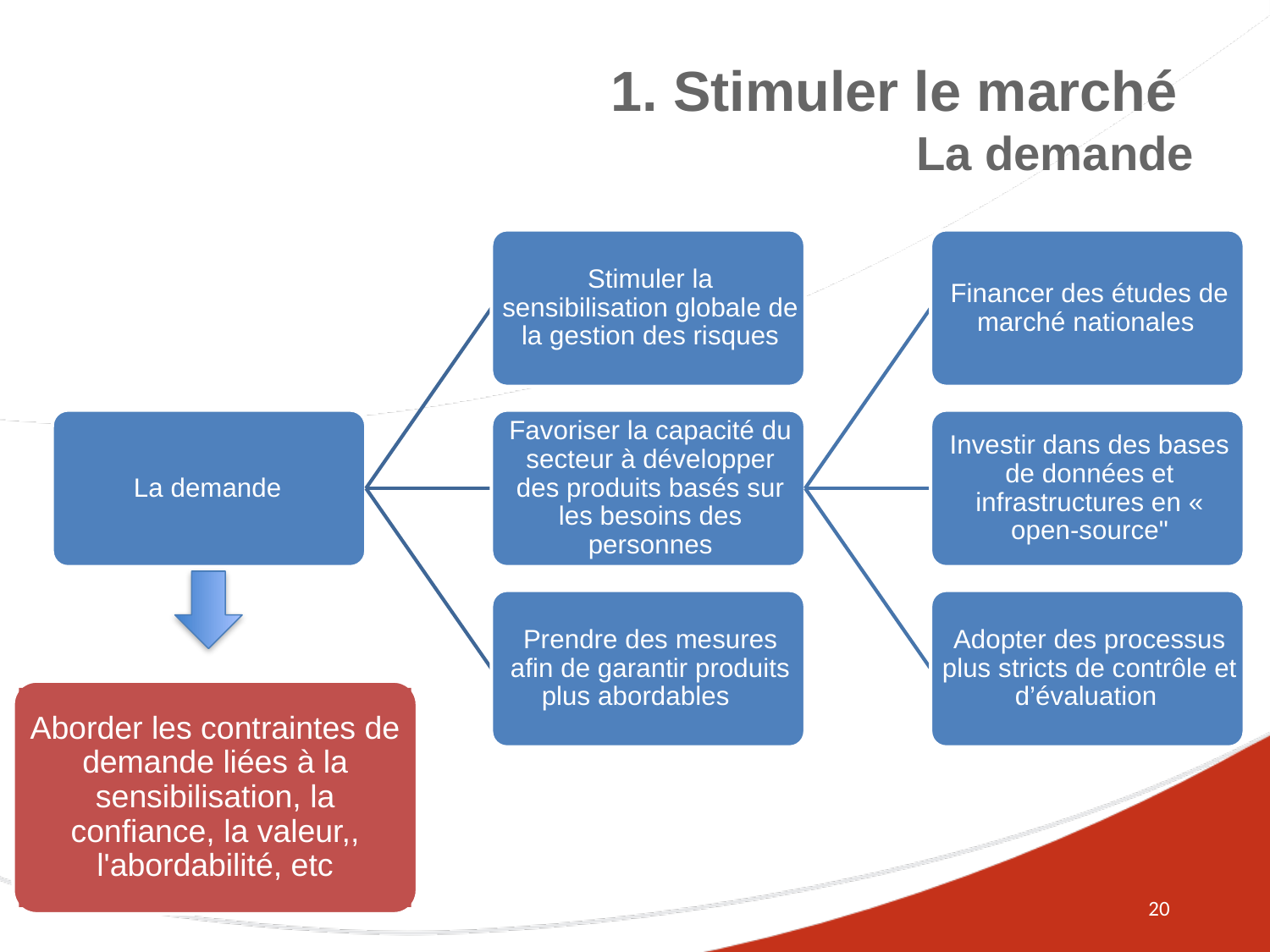

# 1. Stimuler le marché La demande
La demande

Stimuler la sensibilisation globale de la gestion des risques

Favoriser la capacité du secteur à développer des produits basés sur les besoins des personnes

Financer des études de marché nationales

Investir dans des bases de données et infrastructures en « open-source"

Adopter des processus plus stricts de contrôle et d’évaluation

Prendre des mesures afin de garantir produits plus abordables

Aborder les contraintes de demande liées à la sensibilisation, la confiance, la valeur,, l'abordabilité, etc
20